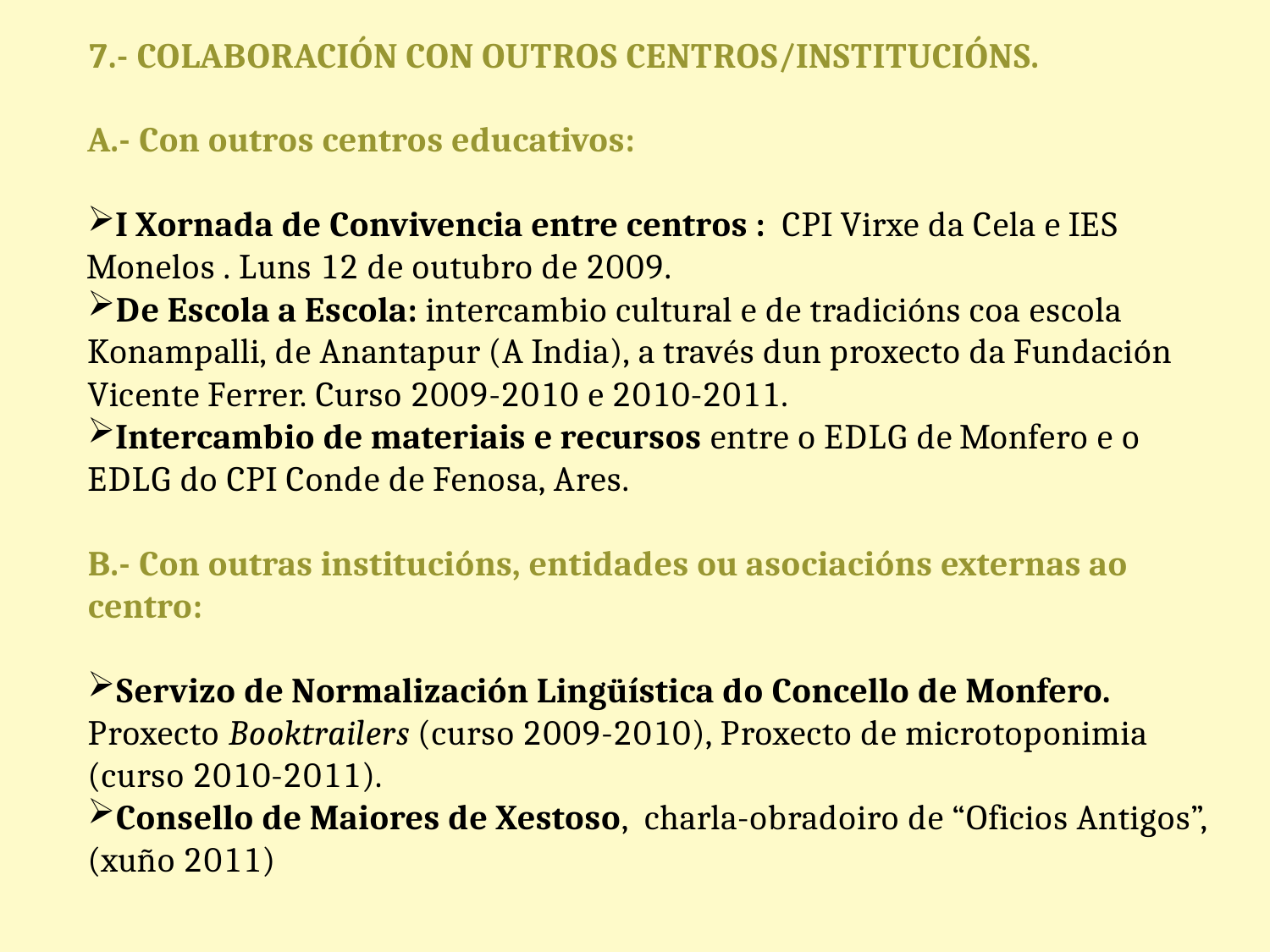

7.- COLABORACIÓN CON OUTROS CENTROS/INSTITUCIÓNS.

A.- Con outros centros educativos:

I Xornada de Convivencia entre centros :  CPI Virxe da Cela e IES Monelos . Luns 12 de outubro de 2009.
De Escola a Escola: intercambio cultural e de tradicións coa escola Konampalli, de Anantapur (A India), a través dun proxecto da Fundación Vicente Ferrer. Curso 2009-2010 e 2010-2011.
Intercambio de materiais e recursos entre o EDLG de Monfero e o EDLG do CPI Conde de Fenosa, Ares.

B.- Con outras institucións, entidades ou asociacións externas ao centro:

Servizo de Normalización Lingüística do Concello de Monfero. Proxecto Booktrailers (curso 2009-2010), Proxecto de microtoponimia (curso 2010-2011).
Consello de Maiores de Xestoso,  charla-obradoiro de “Oficios Antigos”, (xuño 2011)